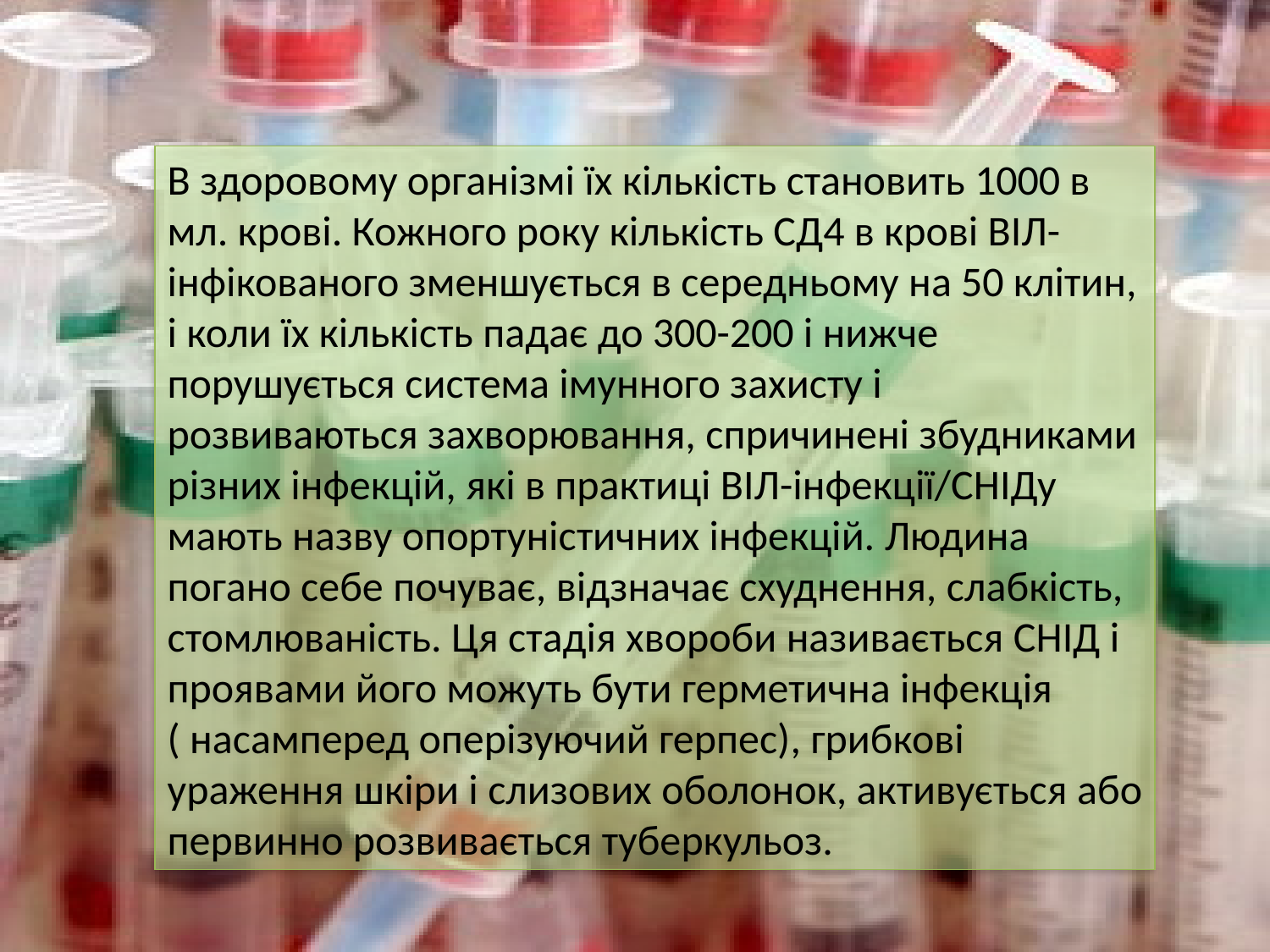

В здоровому організмі їх кількість становить 1000 в мл. крові. Кожного року кількість СД4 в крові ВІЛ-інфікованого зменшується в середньому на 50 клітин, і коли їх кількість падає до 300-200 і нижче порушується система імунного захисту і розвиваються захворювання, спричинені збудниками різних інфекцій, які в практиці ВІЛ-інфекції/СНІДу мають назву опортуністичних інфекцій. Людина погано себе почуває, відзначає схуднення, слабкість, стомлюваність. Ця стадія хвороби називається СНІД і проявами його можуть бути герметична інфекція ( насамперед оперізуючий герпес), грибкові ураження шкіри і слизових оболонок, активується або первинно розвивається туберкульоз.